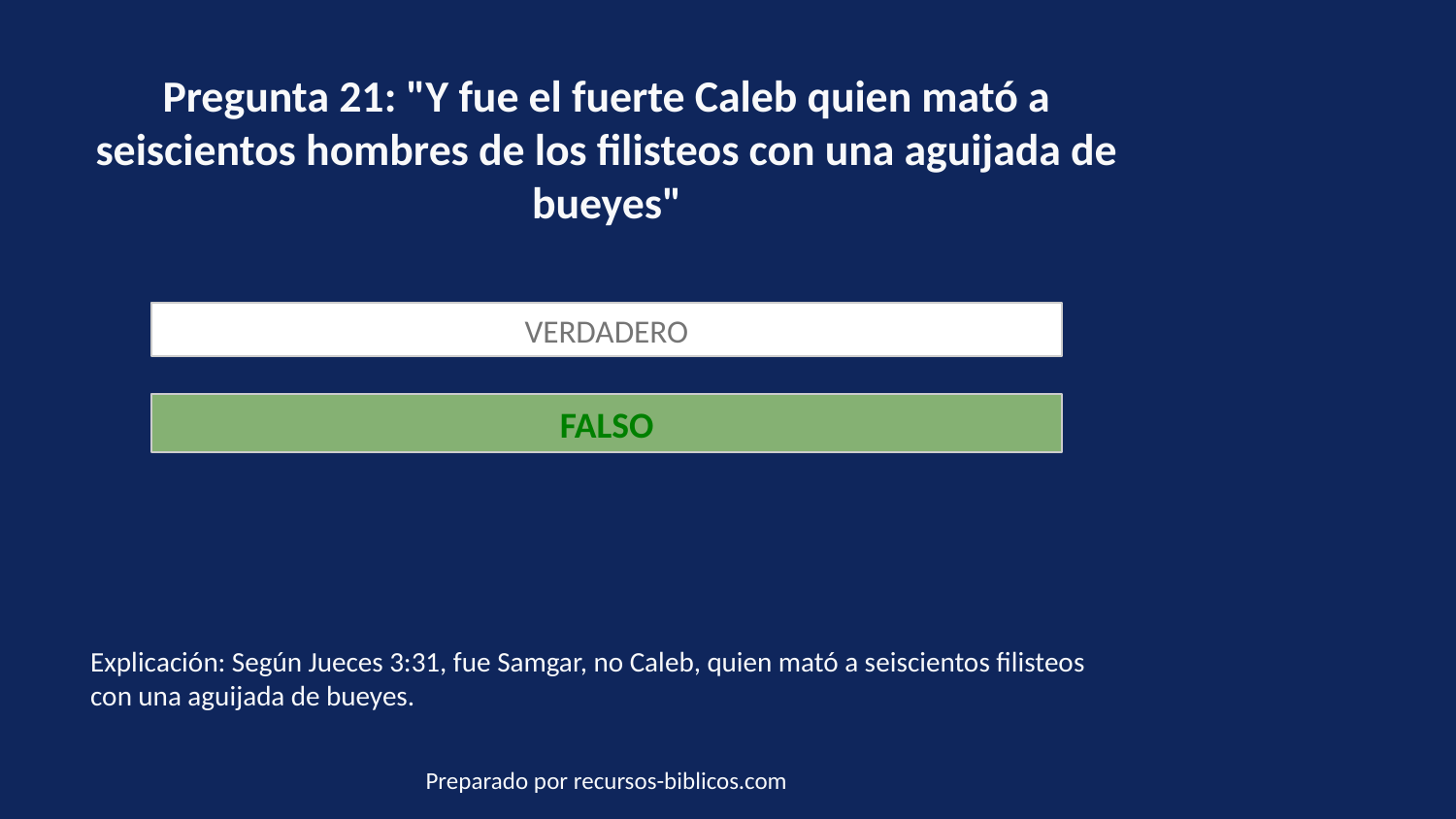

Pregunta 21: "Y fue el fuerte Caleb quien mató a seiscientos hombres de los filisteos con una aguijada de bueyes"
VERDADERO
FALSO
Explicación: Según Jueces 3:31, fue Samgar, no Caleb, quien mató a seiscientos filisteos con una aguijada de bueyes.
Preparado por recursos-biblicos.com